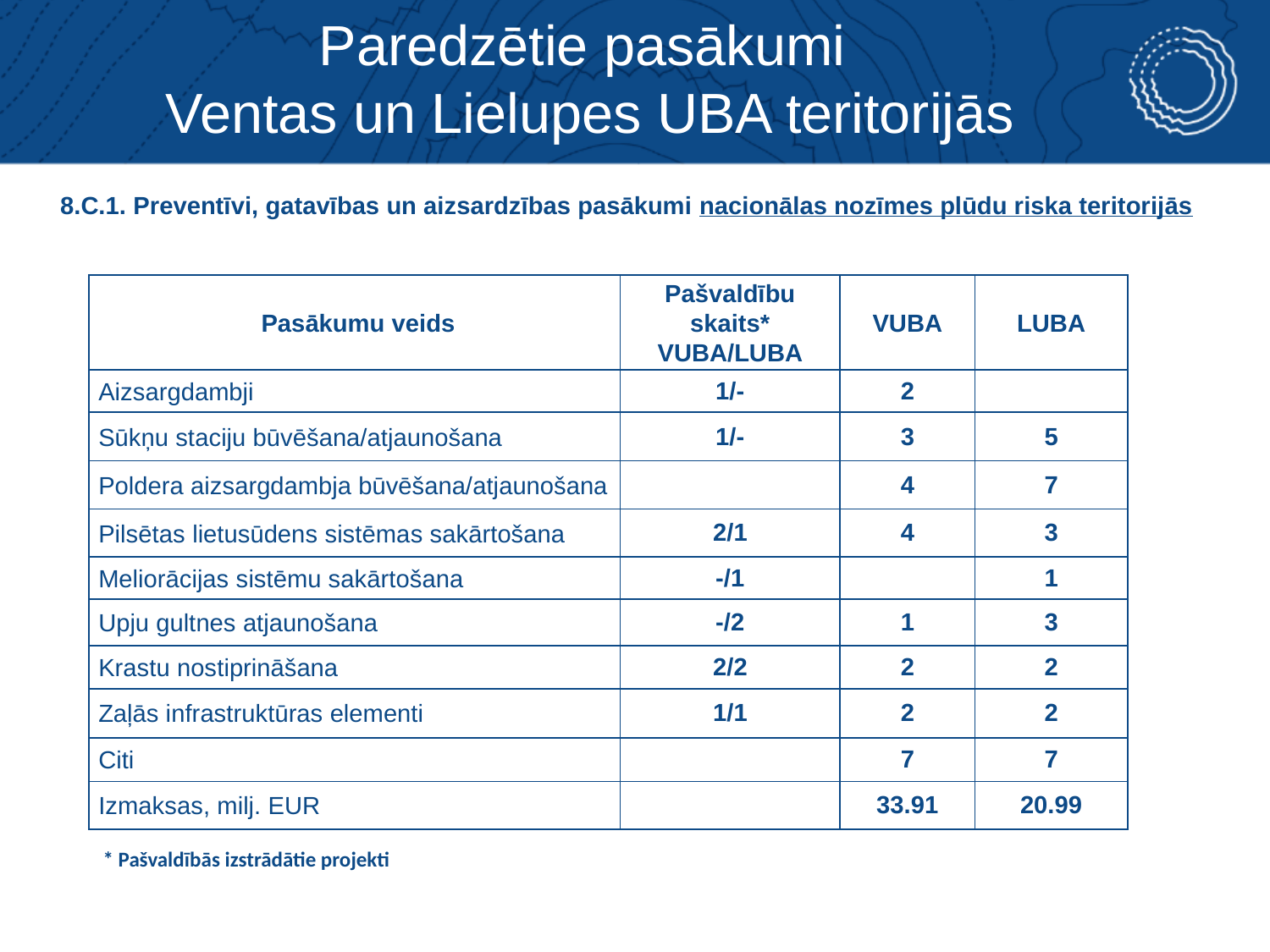

Paredzētie pasākumi
Ventas un Lielupes UBA teritorijās

8.C.1. Preventīvi, gatavības un aizsardzības pasākumi nacionālas nozīmes plūdu riska teritorijās
| Pasākumu veids | Pašvaldību skaits\* VUBA/LUBA | VUBA | LUBA |
| --- | --- | --- | --- |
| Aizsargdambji | 1/- | 2 |  |
| Sūkņu staciju būvēšana/atjaunošana | 1/- | 3 | 5 |
| Poldera aizsargdambja būvēšana/atjaunošana |  | 4 | 7 |
| Pilsētas lietusūdens sistēmas sakārtošana | 2/1 | 4 | 3 |
| Meliorācijas sistēmu sakārtošana | -/1 |  | 1 |
| Upju gultnes atjaunošana | -/2 | 1 | 3 |
| Krastu nostiprināšana | 2/2 | 2 | 2 |
| Zaļās infrastruktūras elementi | 1/1 | 2 | 2 |
| Citi |  | 7 | 7 |
| Izmaksas, milj. EUR |  | 33.91 | 20.99 |
* Pašvaldībās izstrādātie projekti